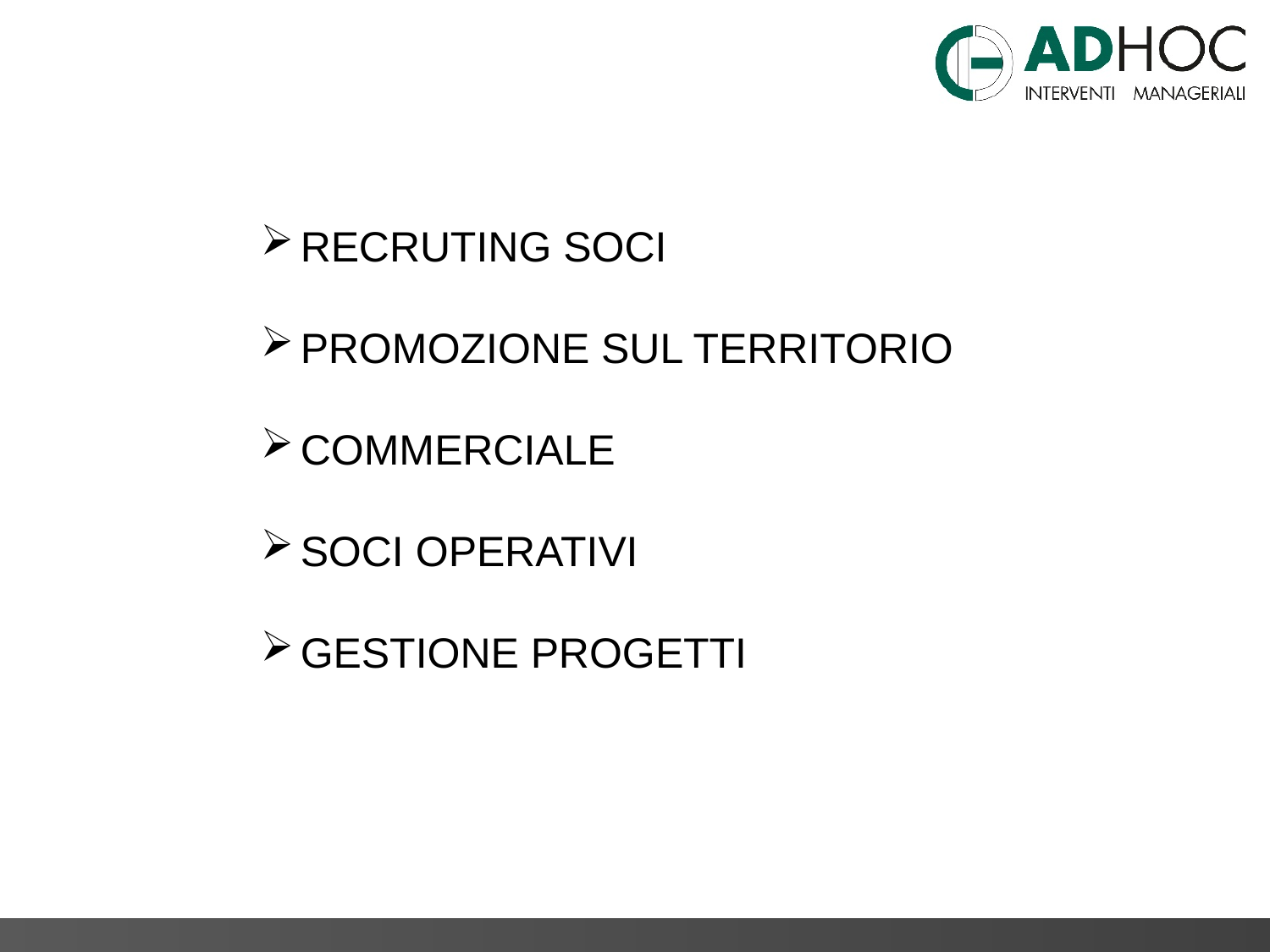

RECRUTING SOCI

PROMOZIONE SUL TERRITORIO

COMMERCIALE

SOCI OPERATIVI

GESTIONE PROGETTI